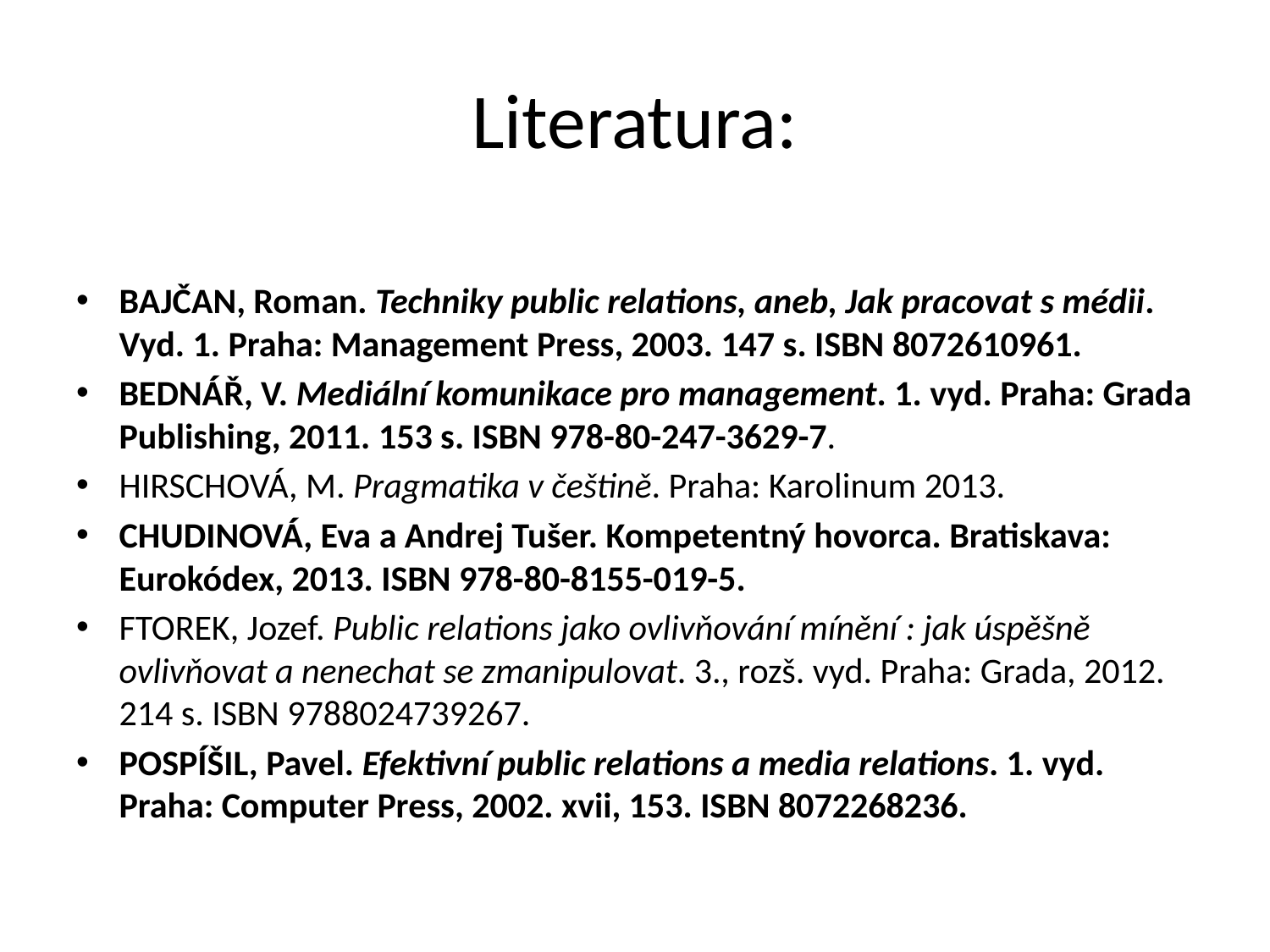

# Literatura:

BAJČAN, Roman. Techniky public relations, aneb, Jak pracovat s médii. Vyd. 1. Praha: Management Press, 2003. 147 s. ISBN 8072610961.
BEDNÁŘ, V. Mediální komunikace pro management. 1. vyd. Praha: Grada Publishing, 2011. 153 s. ISBN 978-80-247-3629-7.
HIRSCHOVÁ, M. Pragmatika v češtině. Praha: Karolinum 2013.
CHUDINOVÁ, Eva a Andrej Tušer. Kompetentný hovorca. Bratiskava: Eurokódex, 2013. ISBN 978-80-8155-019-5.
FTOREK, Jozef. Public relations jako ovlivňování mínění : jak úspěšně ovlivňovat a nenechat se zmanipulovat. 3., rozš. vyd. Praha: Grada, 2012. 214 s. ISBN 9788024739267.
POSPÍŠIL, Pavel. Efektivní public relations a media relations. 1. vyd. Praha: Computer Press, 2002. xvii, 153. ISBN 8072268236.